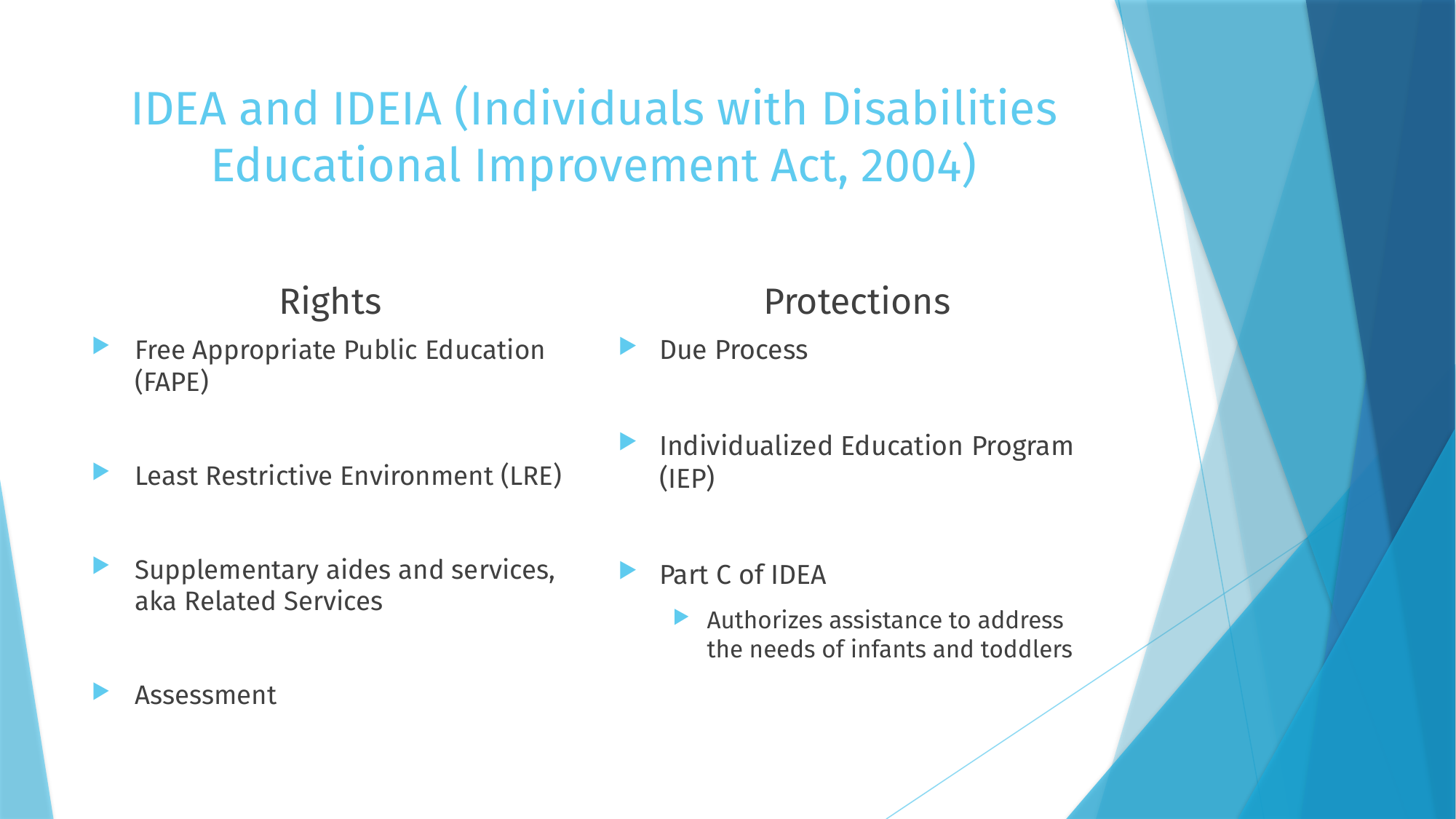

# IDEA and IDEIA (Individuals with Disabilities Educational Improvement Act, 2004)
Rights
Protections
Free Appropriate Public Education (FAPE)

Least Restrictive Environment (LRE)

Supplementary aides and services, aka Related Services

Assessment
Due Process

Individualized Education Program (IEP)

Part C of IDEA
Authorizes assistance to address the needs of infants and toddlers